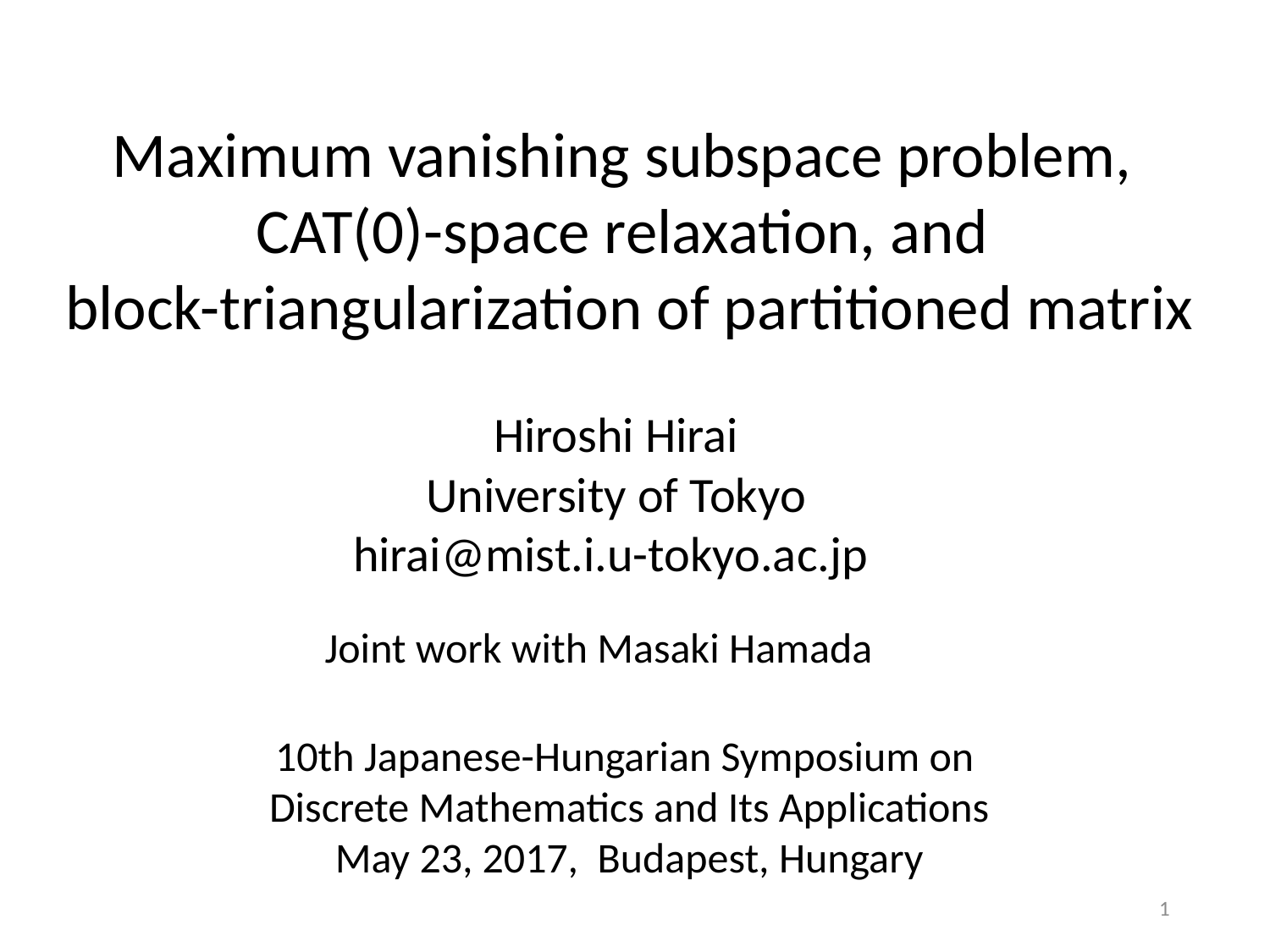

# Maximum vanishing subspace problem, CAT(0)-space relaxation, and block-triangularization of partitioned matrix
Hiroshi Hirai
University of Tokyo
hirai@mist.i.u-tokyo.ac.jp

Joint work with Masaki Hamada
10th Japanese-Hungarian Symposium on
Discrete Mathematics and Its Applications
May 23, 2017,  Budapest, Hungary
1